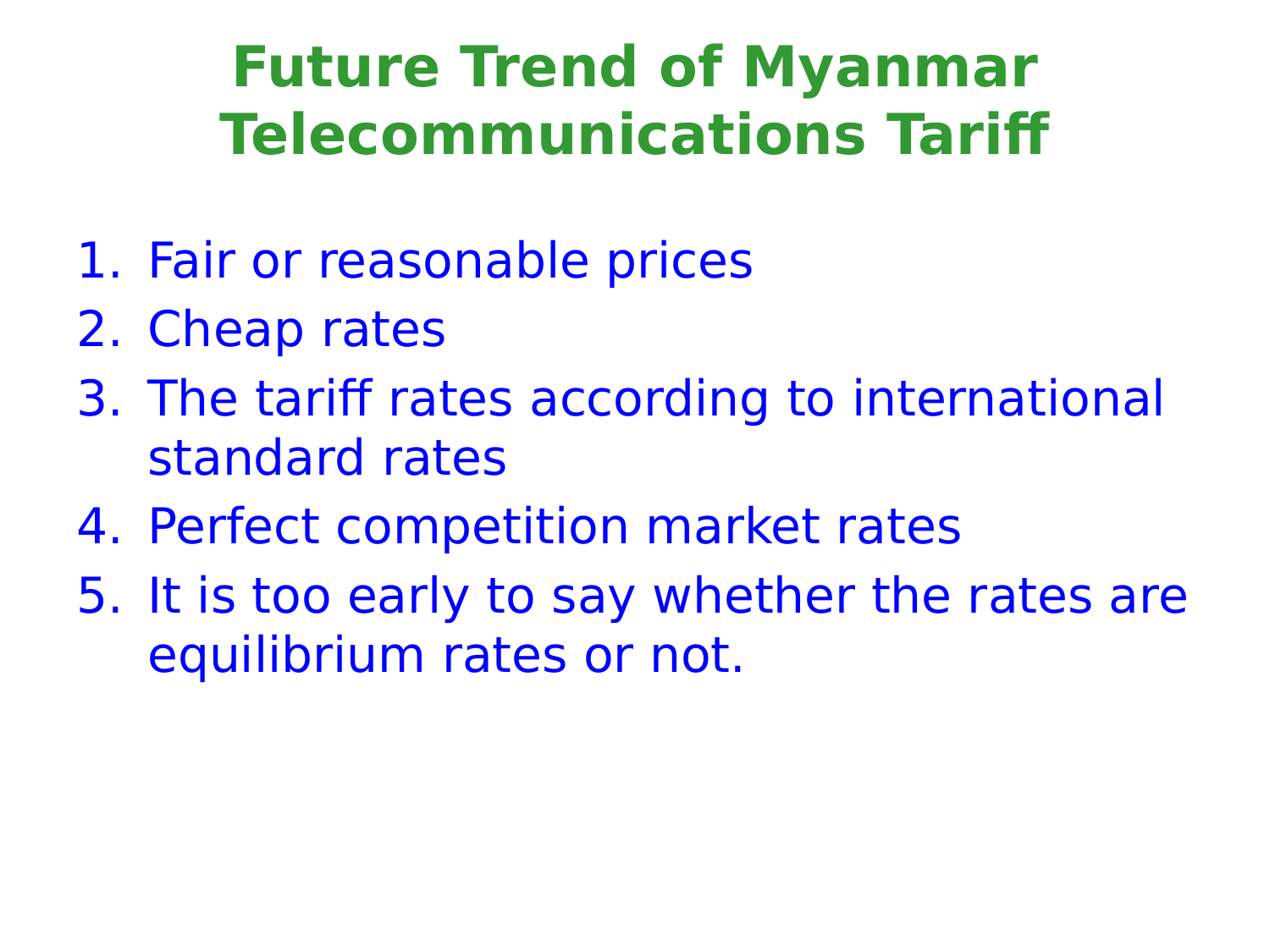

# Future Trend of Myanmar Telecommunications Tariff
Fair or reasonable prices
Cheap rates
The tariff rates according to international standard rates
Perfect competition market rates
It is too early to say whether the rates are equilibrium rates or not.